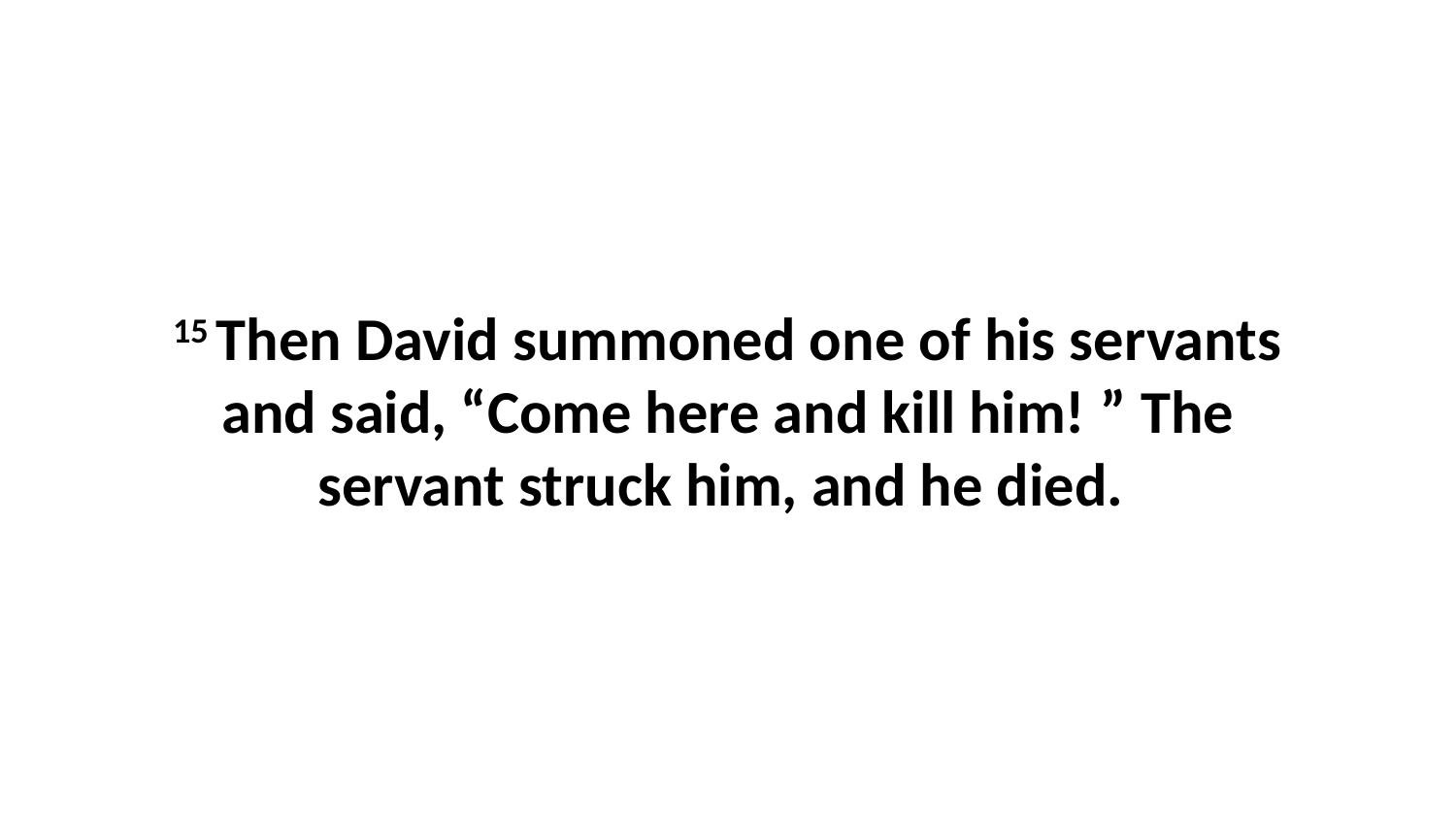

15 Then David summoned one of his servants and said, “Come here and kill him! ” The servant struck him, and he died.